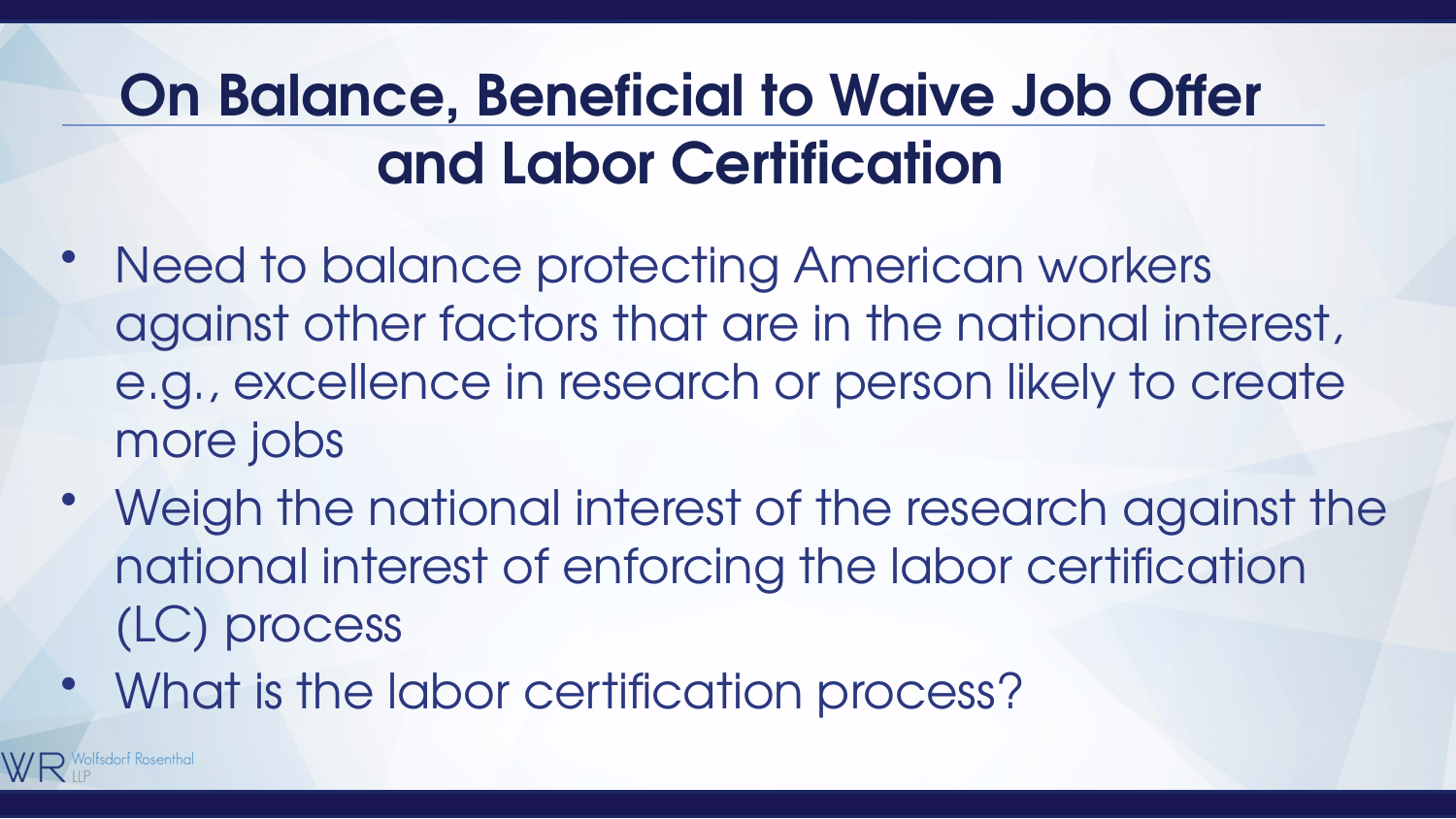

On Balance, Beneficial to Waive Job Offer and Labor Certification
Need to balance protecting American workers against other factors that are in the national interest, e.g., excellence in research or person likely to create more jobs
Weigh the national interest of the research against the national interest of enforcing the labor certification (LC) process
What is the labor certification process?